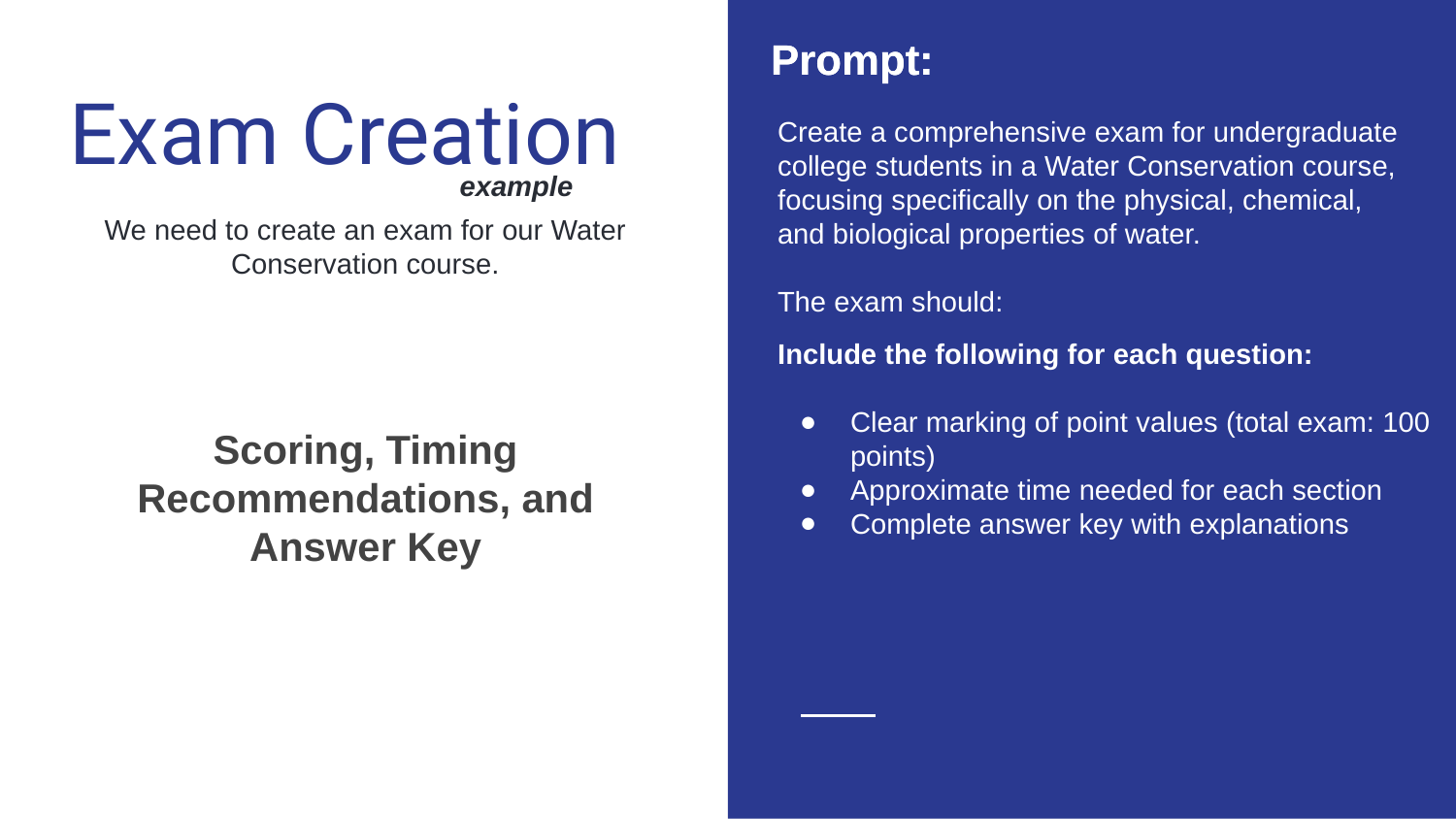

Prompt:
Prompt:
Exam Creation
Create a comprehensive exam for undergraduate college students in a Water Conservation course, focusing specifically on the physical, chemical, and biological properties of water.

The exam should:

example
We need to create an exam for our Water Conservation course.
Include the following for each question:

Clear marking of point values (total exam: 100 points)
Approximate time needed for each section
Complete answer key with explanations
Scoring, Timing Recommendations, and Answer Key